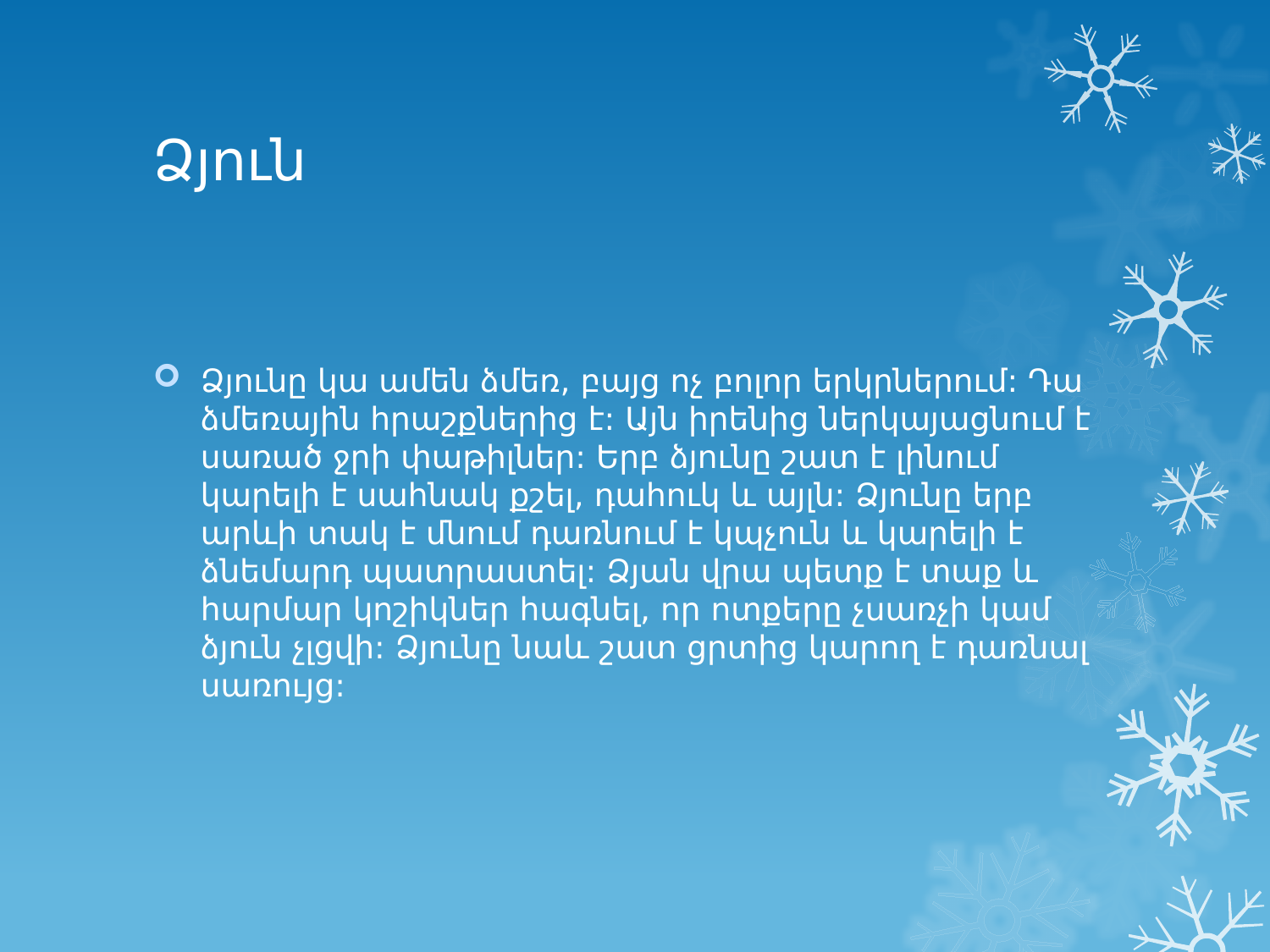

# Ձյուն
Ձյունը կա ամեն ձմեռ, բայց ոչ բոլոր երկրներում: Դա ձմեռային հրաշքներից է: Այն իրենից ներկայացնում է սառած ջրի փաթիլներ: Երբ ձյունը շատ է լինում կարելի է սահնակ քշել, դահուկ և այլն: Ձյունը երբ արևի տակ է մնում դառնում է կպչուն և կարելի է ձնեմարդ պատրաստել: Ձյան վրա պետք է տաք և հարմար կոշիկներ հագնել, որ ոտքերը չսառչի կամ ձյուն չլցվի: Ձյունը նաև շատ ցրտից կարող է դառնալ սառույց: